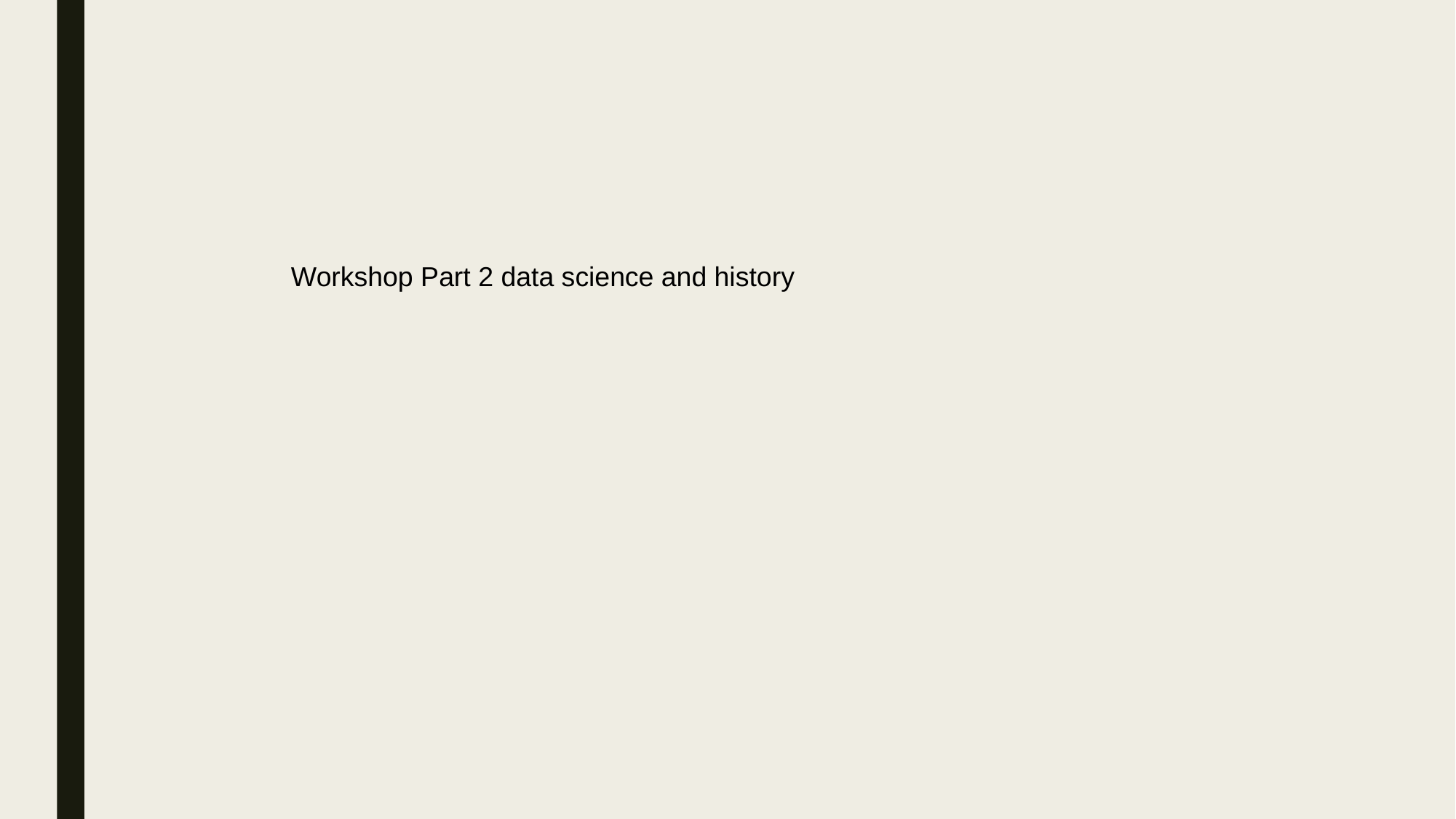

Workshop Part 2 data science and history